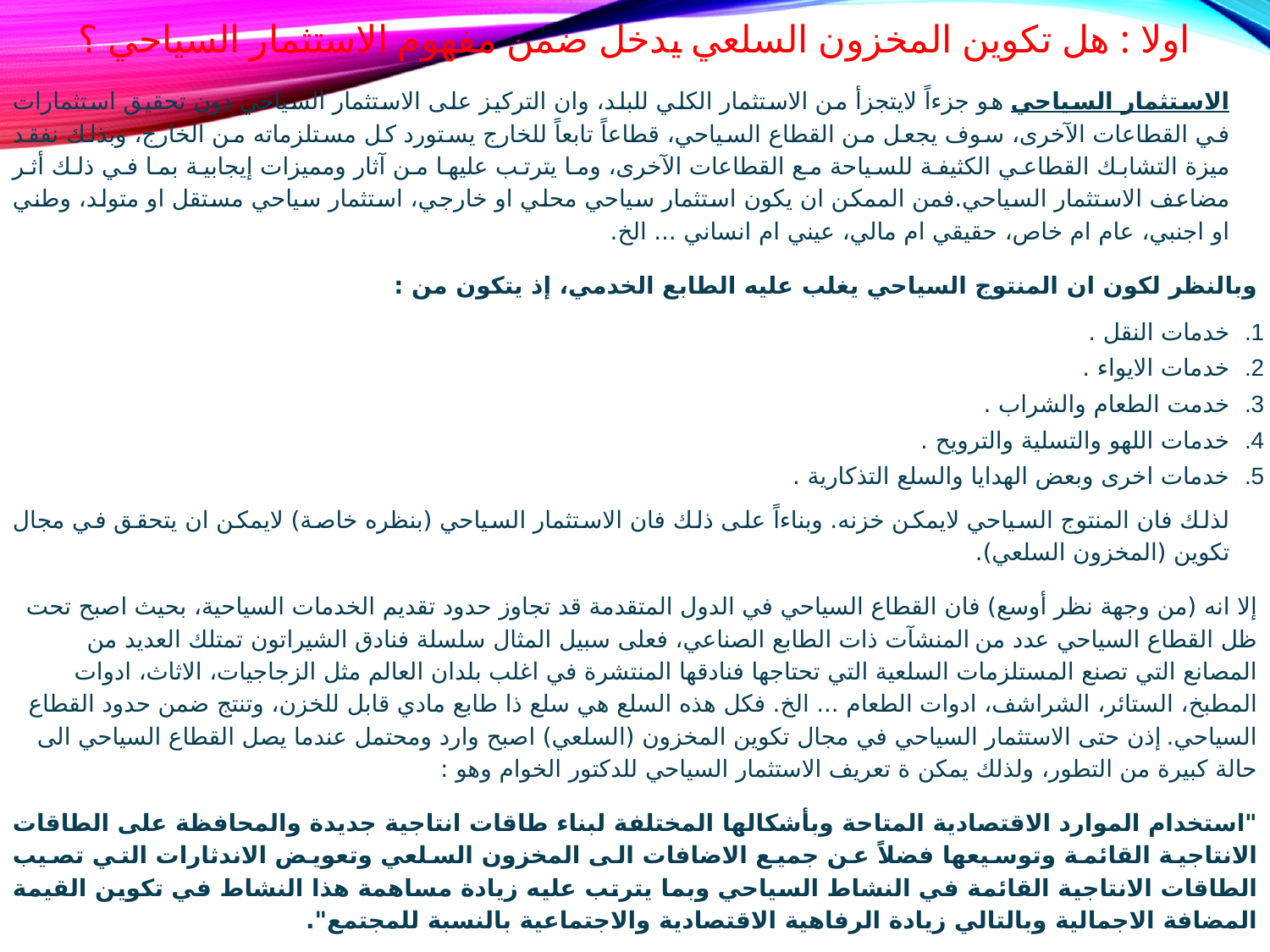

اولا : هل تكوين المخزون السلعي يدخل ضمن مفهوم الاستثمار السياحي ؟
الاستثمار السياحي هو جزءاً لايتجزأ من الاستثمار الكلي للبلد، وان التركيز على الاستثمار السياحي دون تحقيق استثمارات في القطاعات الآخرى، سوف يجعل من القطاع السياحي، قطاعاً تابعاً للخارج يستورد كل مستلزماته من الخارج، وبذلك نفقد ميزة التشابك القطاعي الكثيفة للسياحة مع القطاعات الآخرى، وما يترتب عليها من آثار ومميزات إيجابية بما في ذلك أثر مضاعف الاستثمار السياحي.فمن الممكن ان يكون استثمار سياحي محلي او خارجي، استثمار سياحي مستقل او متولد، وطني او اجنبي، عام ام خاص، حقيقي ام مالي، عيني ام انساني ... الخ.
وبالنظر لكون ان المنتوج السياحي يغلب عليه الطابع الخدمي، إذ يتكون من :
خدمات النقل .
خدمات الايواء .
خدمت الطعام والشراب .
خدمات اللهو والتسلية والترويح .
خدمات اخرى وبعض الهدايا والسلع التذكارية .
لذلك فان المنتوج السياحي لايمكن خزنه. وبناءاً على ذلك فان الاستثمار السياحي (بنظره خاصة) لايمكن ان يتحقق في مجال تكوين (المخزون السلعي).
إلا انه (من وجهة نظر أوسع) فان القطاع السياحي في الدول المتقدمة قد تجاوز حدود تقديم الخدمات السياحية، بحيث اصبح تحت ظل القطاع السياحي عدد من المنشآت ذات الطابع الصناعي، فعلى سبيل المثال سلسلة فنادق الشيراتون تمتلك العديد من المصانع التي تصنع المستلزمات السلعية التي تحتاجها فنادقها المنتشرة في اغلب بلدان العالم مثل الزجاجيات، الاثاث، ادوات المطبخ، الستائر، الشراشف، ادوات الطعام ... الخ. فكل هذه السلع هي سلع ذا طابع مادي قابل للخزن، وتنتج ضمن حدود القطاع السياحي. إذن حتى الاستثمار السياحي في مجال تكوين المخزون (السلعي) اصبح وارد ومحتمل عندما يصل القطاع السياحي الى حالة كبيرة من التطور، ولذلك يمكن ة تعريف الاستثمار السياحي للدكتور الخوام وهو :
"استخدام الموارد الاقتصادية المتاحة وبأشكالها المختلفة لبناء طاقات انتاجية جديدة والمحافظة على الطاقات الانتاجية القائمة وتوسيعها فضلاً عن جميع الاضافات الى المخزون السلعي وتعويض الاندثارات التي تصيب الطاقات الانتاجية القائمة في النشاط السياحي وبما يترتب عليه زيادة مساهمة هذا النشاط في تكوين القيمة المضافة الاجمالية وبالتالي زيادة الرفاهية الاقتصادية والاجتماعية بالنسبة للمجتمع".